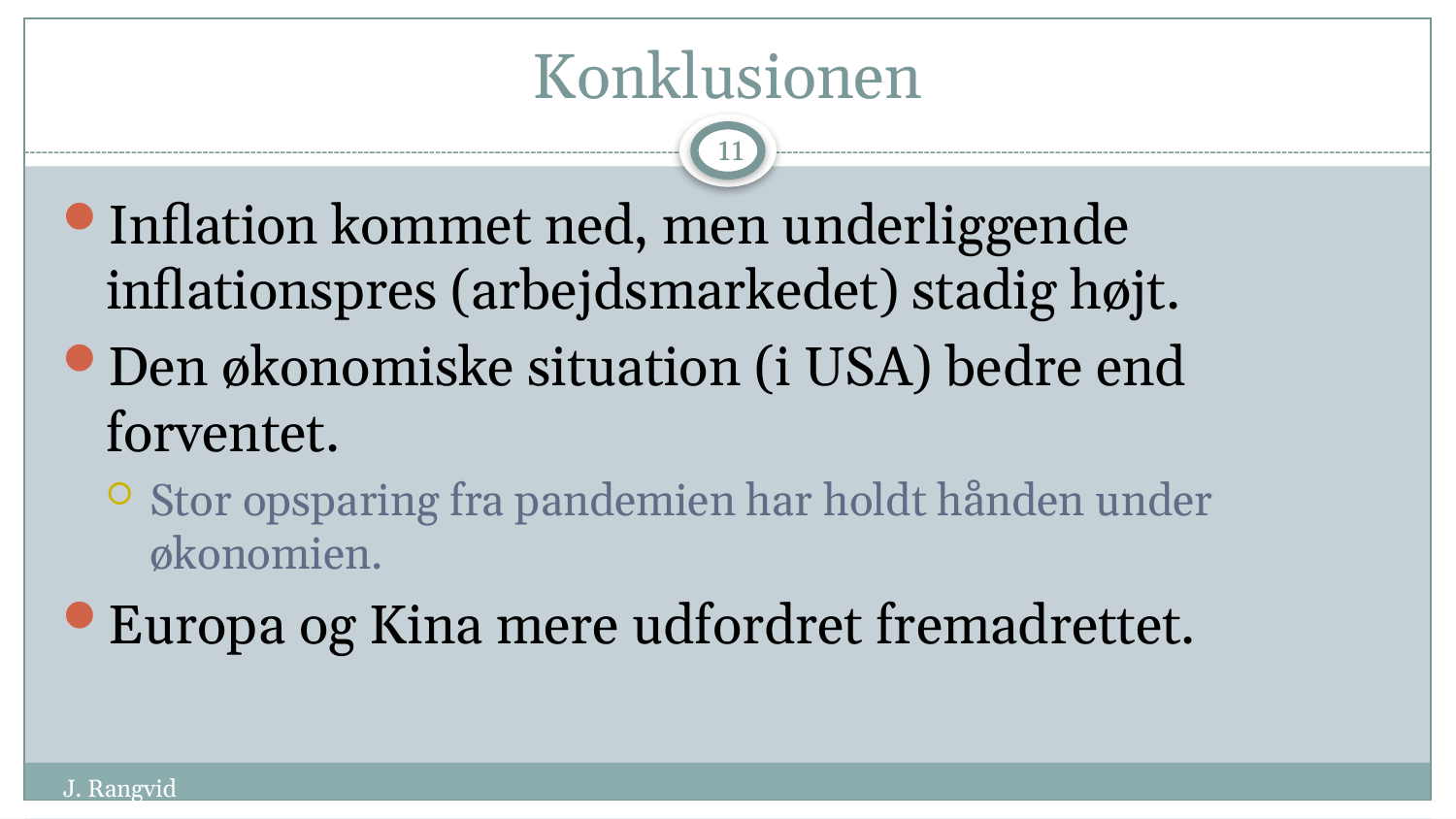

# Konklusionen
11
Inflation kommet ned, men underliggende inflationspres (arbejdsmarkedet) stadig højt.
Den økonomiske situation (i USA) bedre end forventet.
Stor opsparing fra pandemien har holdt hånden under økonomien.
Europa og Kina mere udfordret fremadrettet.
J. Rangvid